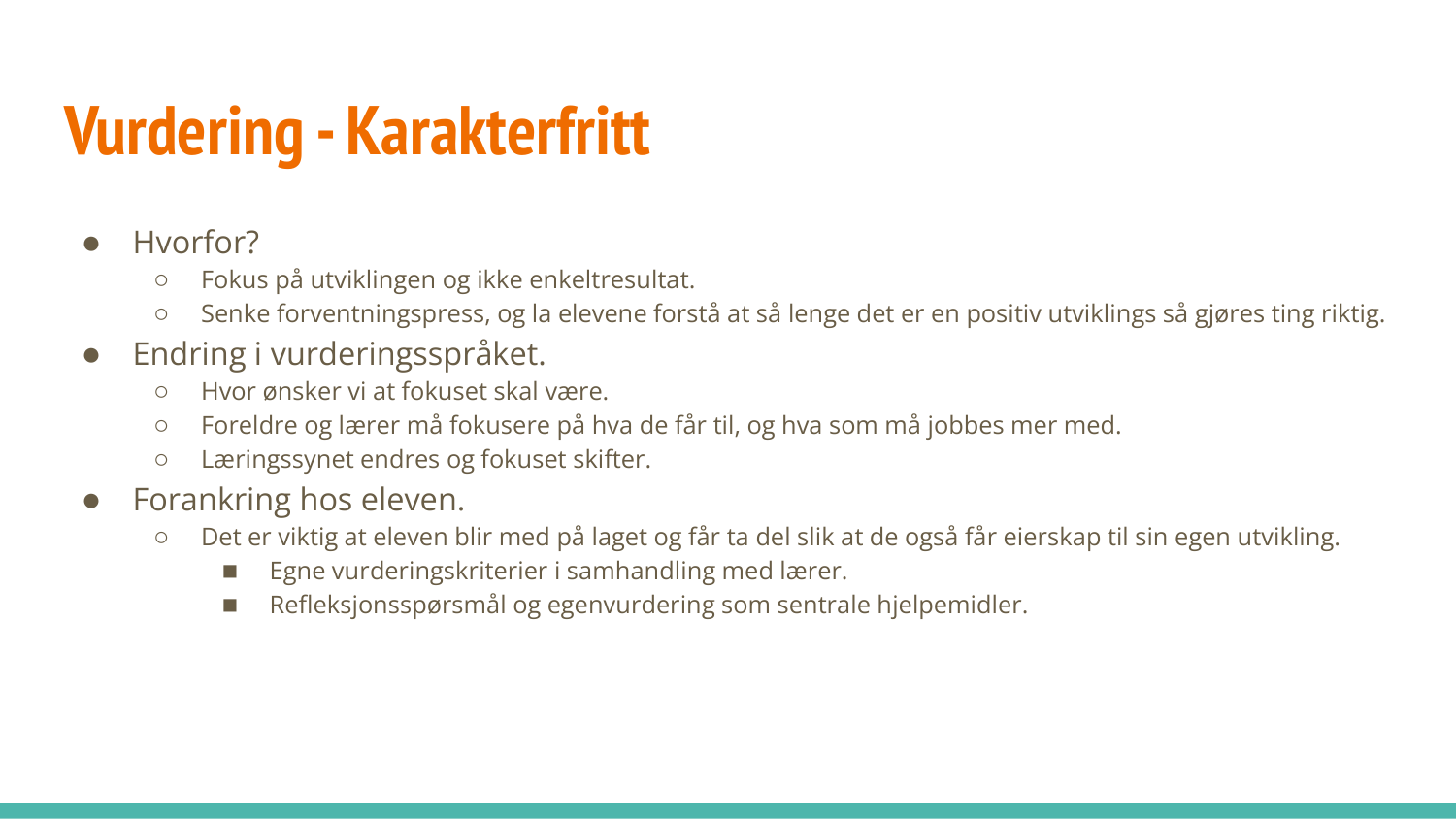

# Vurdering - Karakterfritt
Hvorfor?
Fokus på utviklingen og ikke enkeltresultat.
Senke forventningspress, og la elevene forstå at så lenge det er en positiv utviklings så gjøres ting riktig.
Endring i vurderingsspråket.
Hvor ønsker vi at fokuset skal være.
Foreldre og lærer må fokusere på hva de får til, og hva som må jobbes mer med.
Læringssynet endres og fokuset skifter.
Forankring hos eleven.
Det er viktig at eleven blir med på laget og får ta del slik at de også får eierskap til sin egen utvikling.
Egne vurderingskriterier i samhandling med lærer.
Refleksjonsspørsmål og egenvurdering som sentrale hjelpemidler.